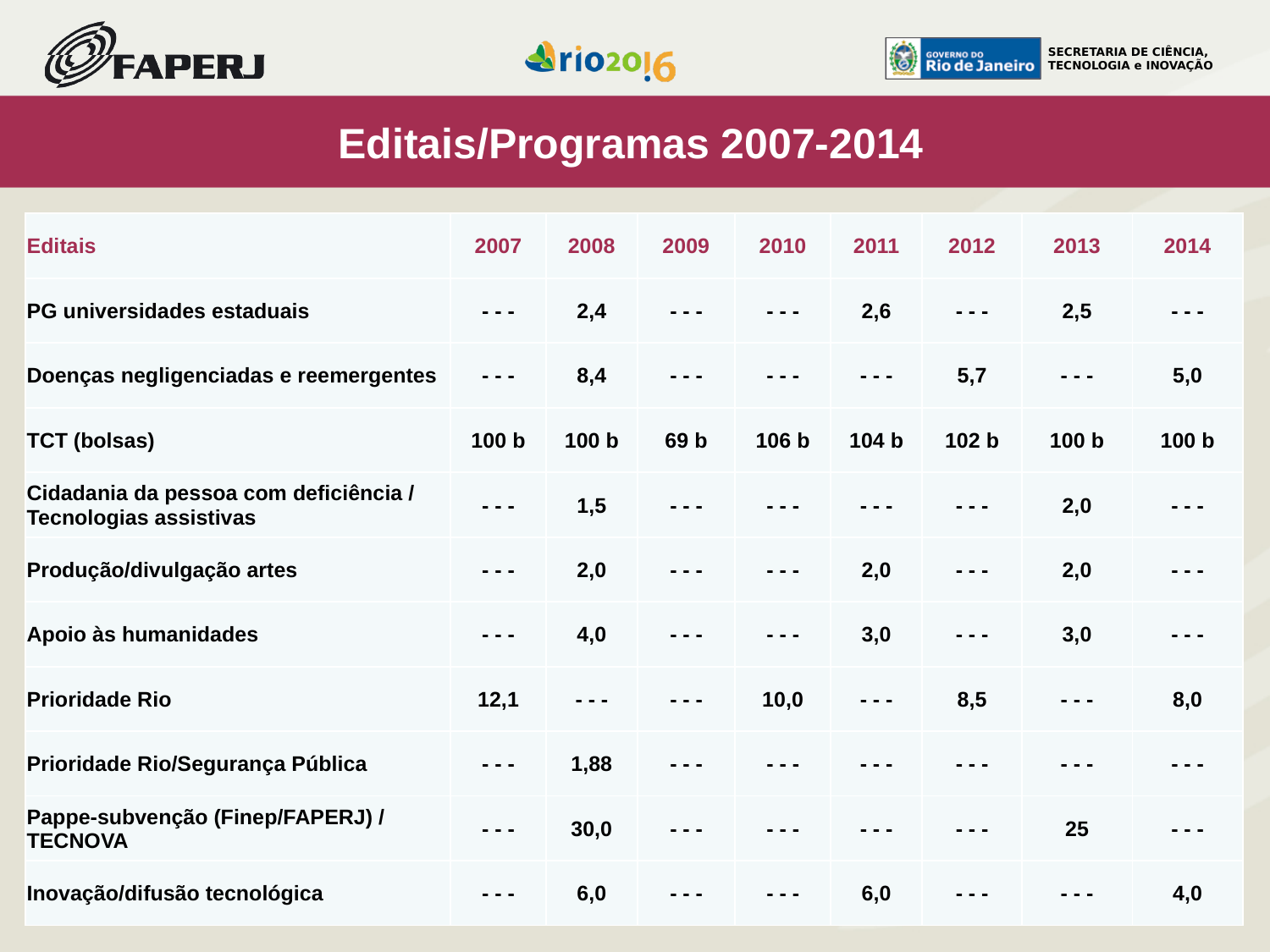

Editais/Programas 2007-2014

| Editais | 2007 | 2008 | 2009 | 2010 | 2011 | 2012 | 2013 | 2014 |
| --- | --- | --- | --- | --- | --- | --- | --- | --- |
| PG universidades estaduais | - - - | 2,4 | - - - | - - - | 2,6 | - - - | 2,5 | - - - |
| Doenças negligenciadas e reemergentes | - - - | 8,4 | - - - | - - - | - - - | 5,7 | - - - | 5,0 |
| TCT (bolsas) | 100 b | 100 b | 69 b | 106 b | 104 b | 102 b | 100 b | 100 b |
| Cidadania da pessoa com deficiência / Tecnologias assistivas | - - - | 1,5 | - - - | - - - | - - - | - - - | 2,0 | - - - |
| Produção/divulgação artes | - - - | 2,0 | - - - | - - - | 2,0 | - - - | 2,0 | - - - |
| Apoio às humanidades | - - - | 4,0 | - - - | - - - | 3,0 | - - - | 3,0 | - - - |
| Prioridade Rio | 12,1 | - - - | - - - | 10,0 | - - - | 8,5 | - - - | 8,0 |
| Prioridade Rio/Segurança Pública | - - - | 1,88 | - - - | - - - | - - - | - - - | - - - | - - - |
| Pappe-subvenção (Finep/FAPERJ) / TECNOVA | - - - | 30,0 | - - - | - - - | - - - | - - - | 25 | - - - |
| Inovação/difusão tecnológica | - - - | 6,0 | - - - | - - - | 6,0 | - - - | - - - | 4,0 |